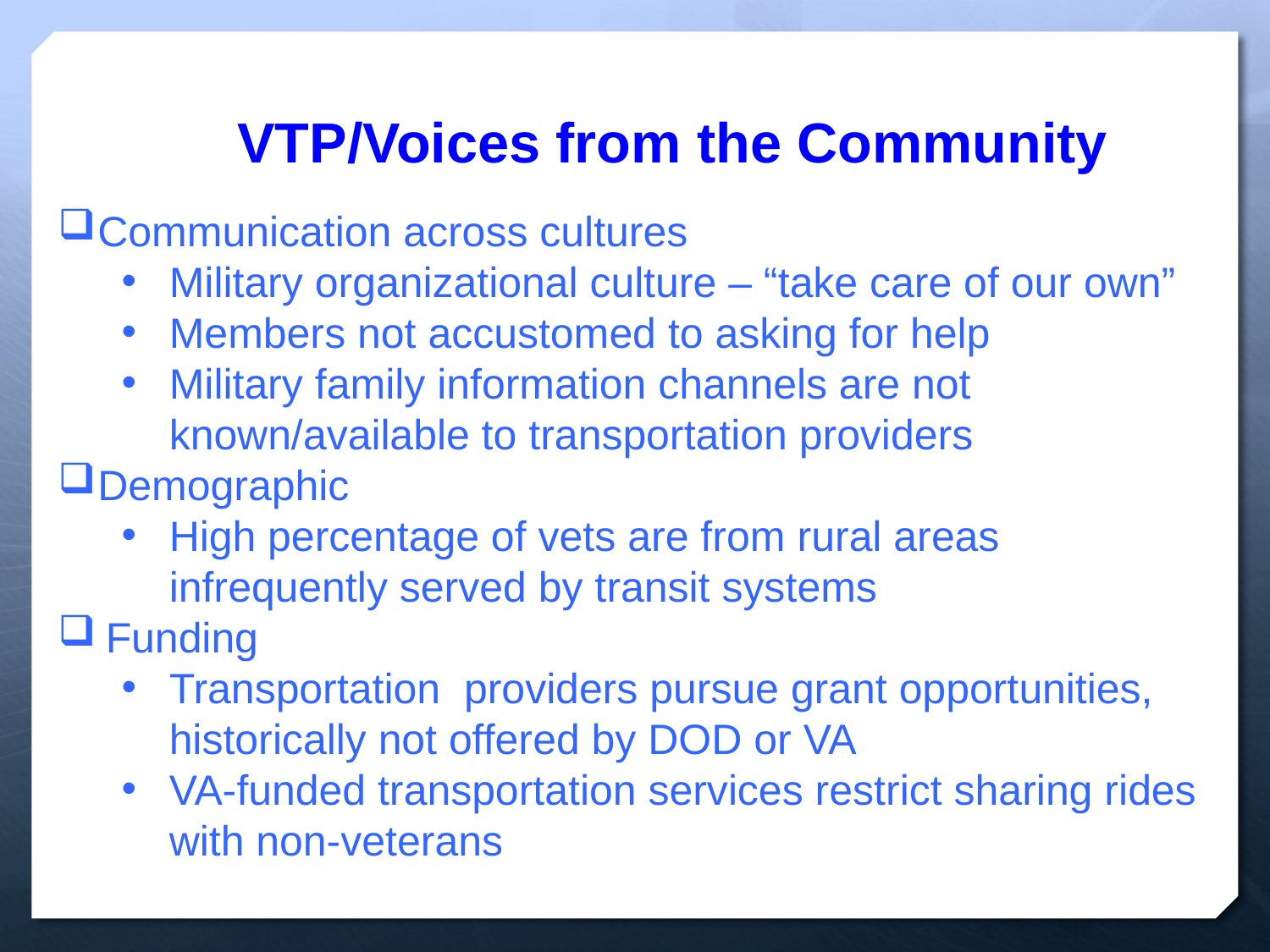

VTP/Voices from the Community
Communication across cultures
Military organizational culture – “take care of our own”
Members not accustomed to asking for help
Military family information channels are not known/available to transportation providers
Demographic
High percentage of vets are from rural areas infrequently served by transit systems
Funding
Transportation  providers pursue grant opportunities, historically not offered by DOD or VA
VA-funded transportation services restrict sharing rides with non-veterans